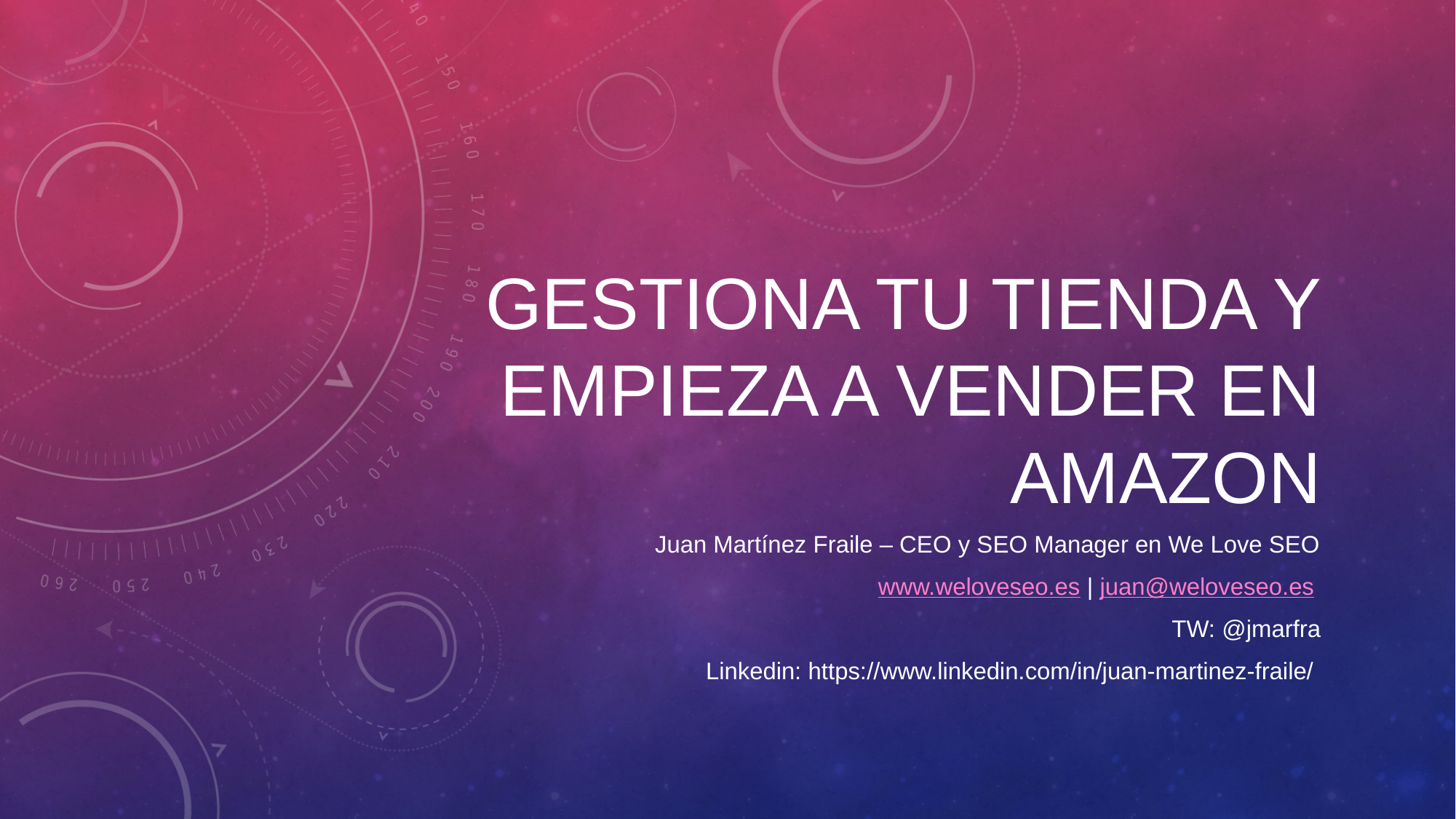

# GESTIONA TU TIENDA Y EMPIEZA A VENDER EN AMAZON
Juan Martínez Fraile – CEO y SEO Manager en We Love SEO
www.weloveseo.es | juan@weloveseo.es
TW: @jmarfra
Linkedin: https://www.linkedin.com/in/juan-martinez-fraile/